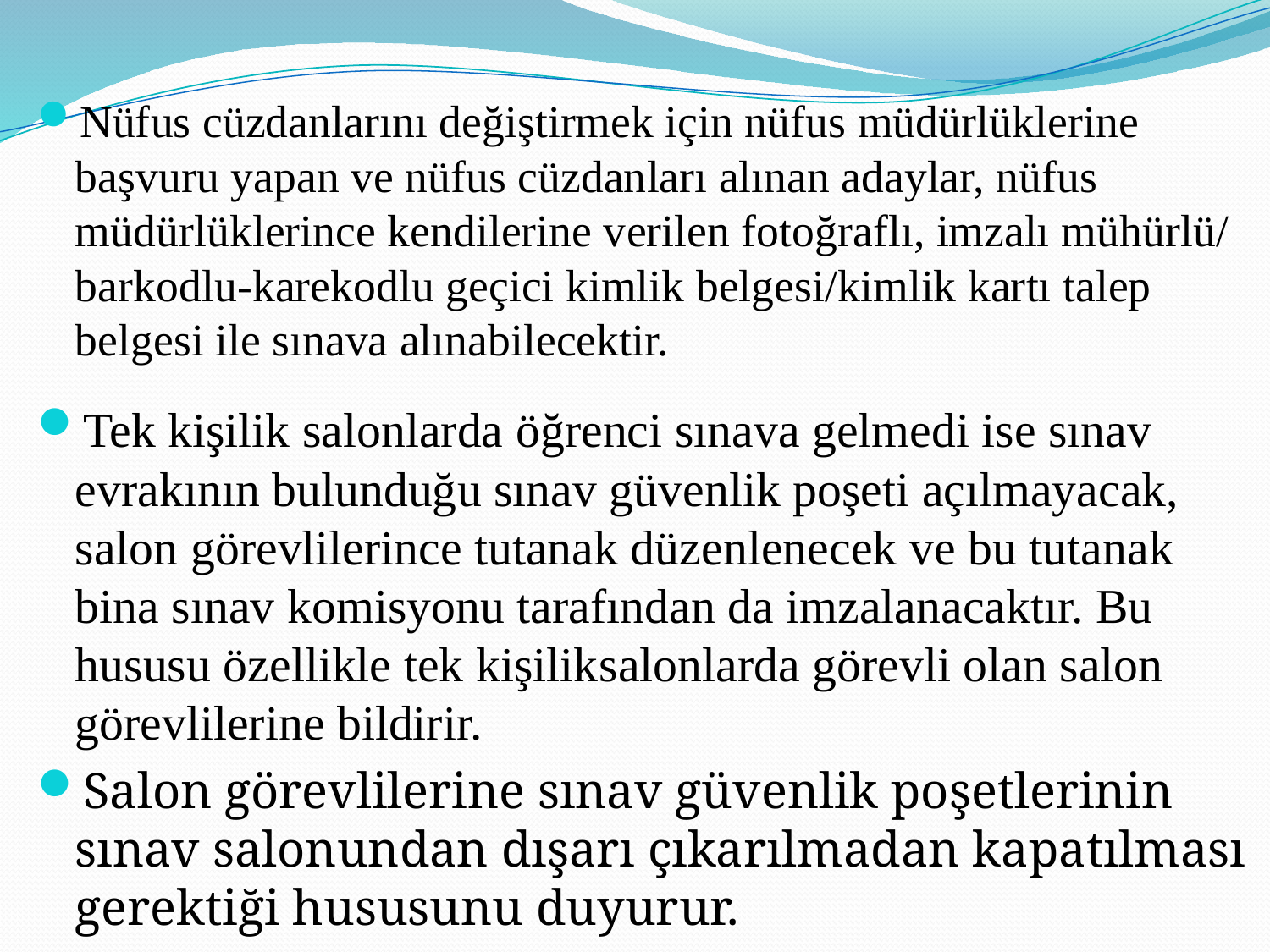

Nüfus cüzdanlarını değiştirmek için nüfus müdürlüklerine başvuru yapan ve nüfus cüzdanları alınan adaylar, nüfus müdürlüklerince kendilerine verilen fotoğraflı, imzalı mühürlü/ barkodlu-karekodlu geçici kimlik belgesi/kimlik kartı talep belgesi ile sınava alınabilecektir.

Tek kişilik salonlarda öğrenci sınava gelmedi ise sınav evrakının bulunduğu sınav güvenlik poşeti açılmayacak, salon görevlilerince tutanak düzenlenecek ve bu tutanak bina sınav komisyonu tarafından da imzalanacaktır. Bu hususu özellikle tek kişiliksalonlarda görevli olan salon görevlilerine bildirir.
Salon görevlilerine sınav güvenlik poşetlerinin sınav salonundan dışarı çıkarılmadan kapatılması gerektiği hususunu duyurur.